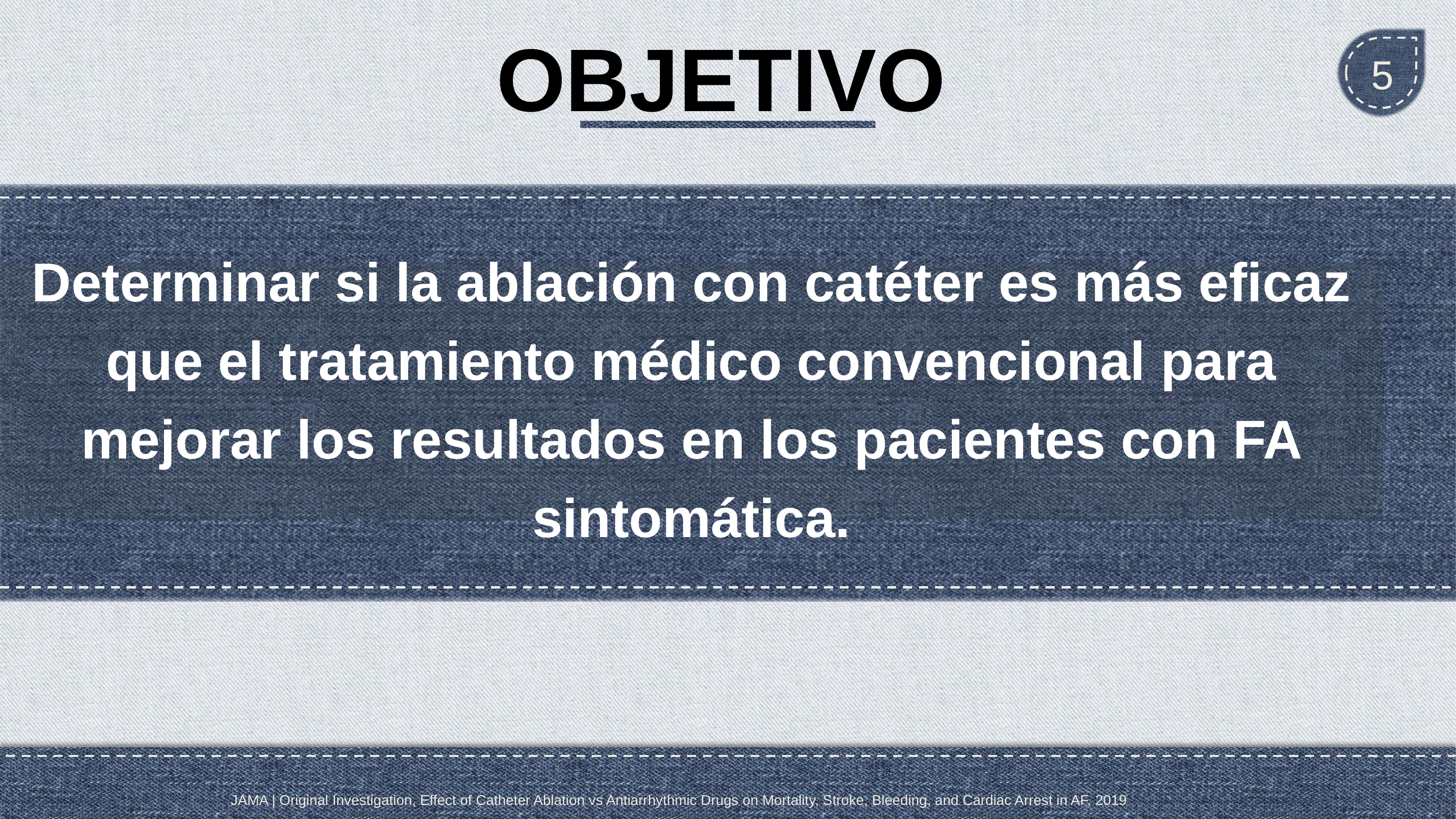

# OBJETIVO
5
Determinar si la ablación con catéter es más eficaz que el tratamiento médico convencional para mejorar los resultados en los pacientes con FA sintomática.
JAMA | Original Investigation, Effect of Catheter Ablation vs Antiarrhythmic Drugs on Mortality, Stroke, Bleeding, and Cardiac Arrest in AF, 2019